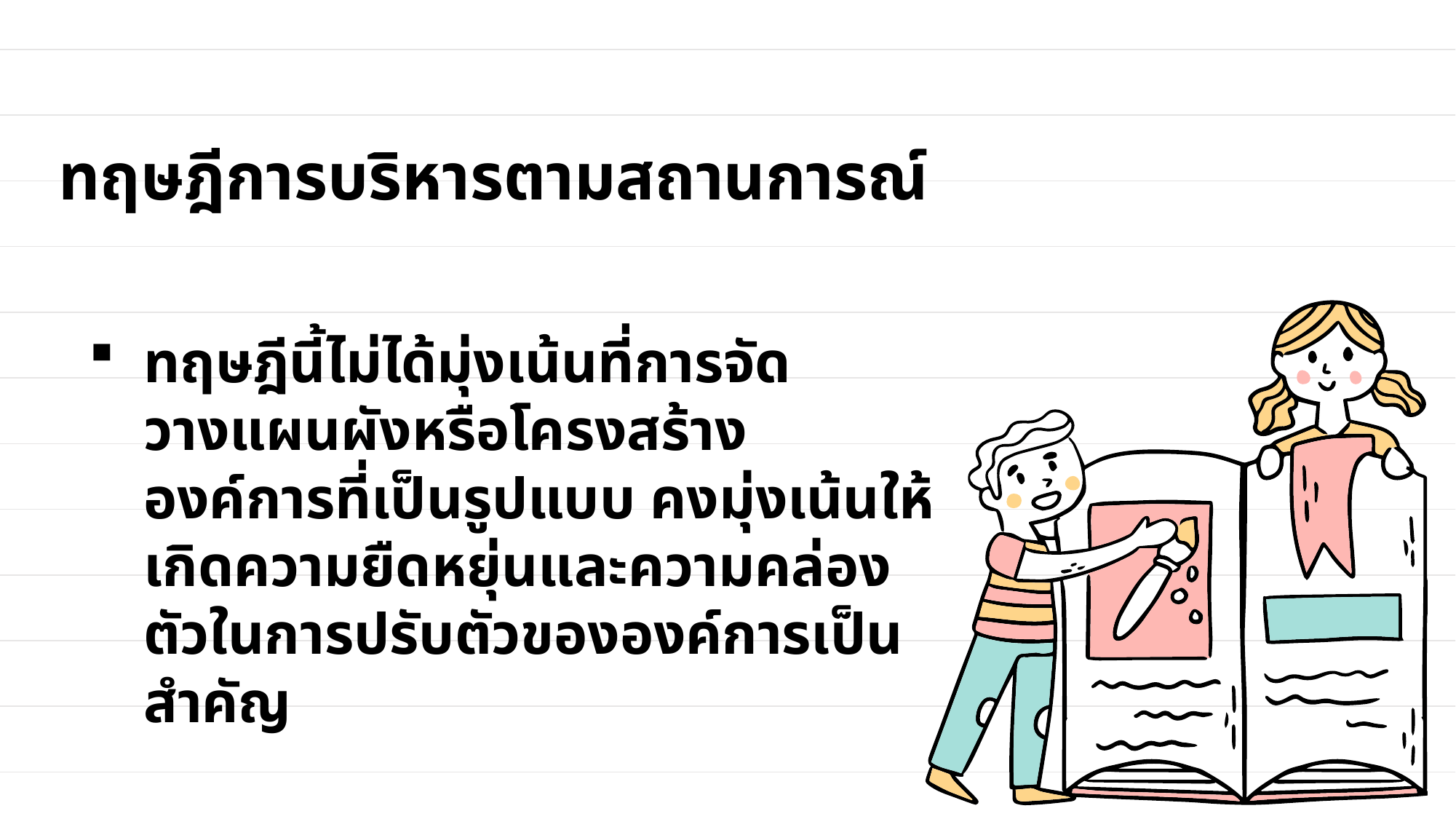

# ทฤษฎีการบริหารตามสถานการณ์

ทฤษฎีนี้ไม่ได้มุ่งเน้นที่การจัดวางแผนผังหรือโครงสร้างองค์การที่เป็นรูปแบบ คงมุ่งเน้นให้เกิดความยืดหยุ่นและความคล่องตัวในการปรับตัวขององค์การเป็นสำคัญ